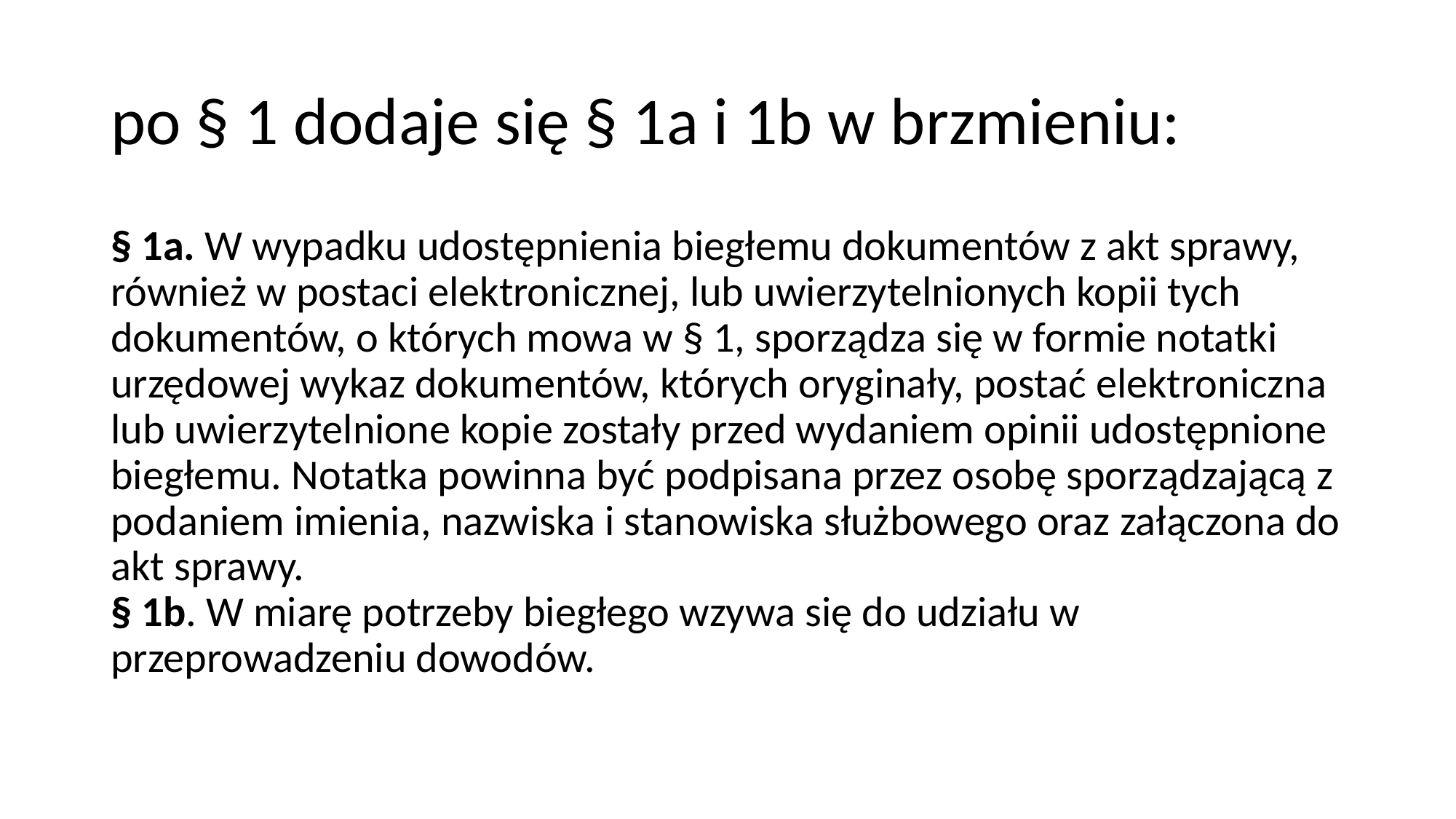

# po § 1 dodaje się § 1a i 1b w brzmieniu:
§ 1a. W wypadku udostępnienia biegłemu dokumentów z akt sprawy, również w postaci elektronicznej, lub uwierzytelnionych kopii tych dokumentów, o których mowa w § 1, sporządza się w formie notatki urzędowej wykaz dokumentów, których oryginały, postać elektroniczna lub uwierzytelnione kopie zostały przed wydaniem opinii udostępnione biegłemu. Notatka powinna być podpisana przez osobę sporządzającą z podaniem imienia, nazwiska i stanowiska służbowego oraz załączona do akt sprawy.
§ 1b. W miarę potrzeby biegłego wzywa się do udziału w przeprowadzeniu dowodów.